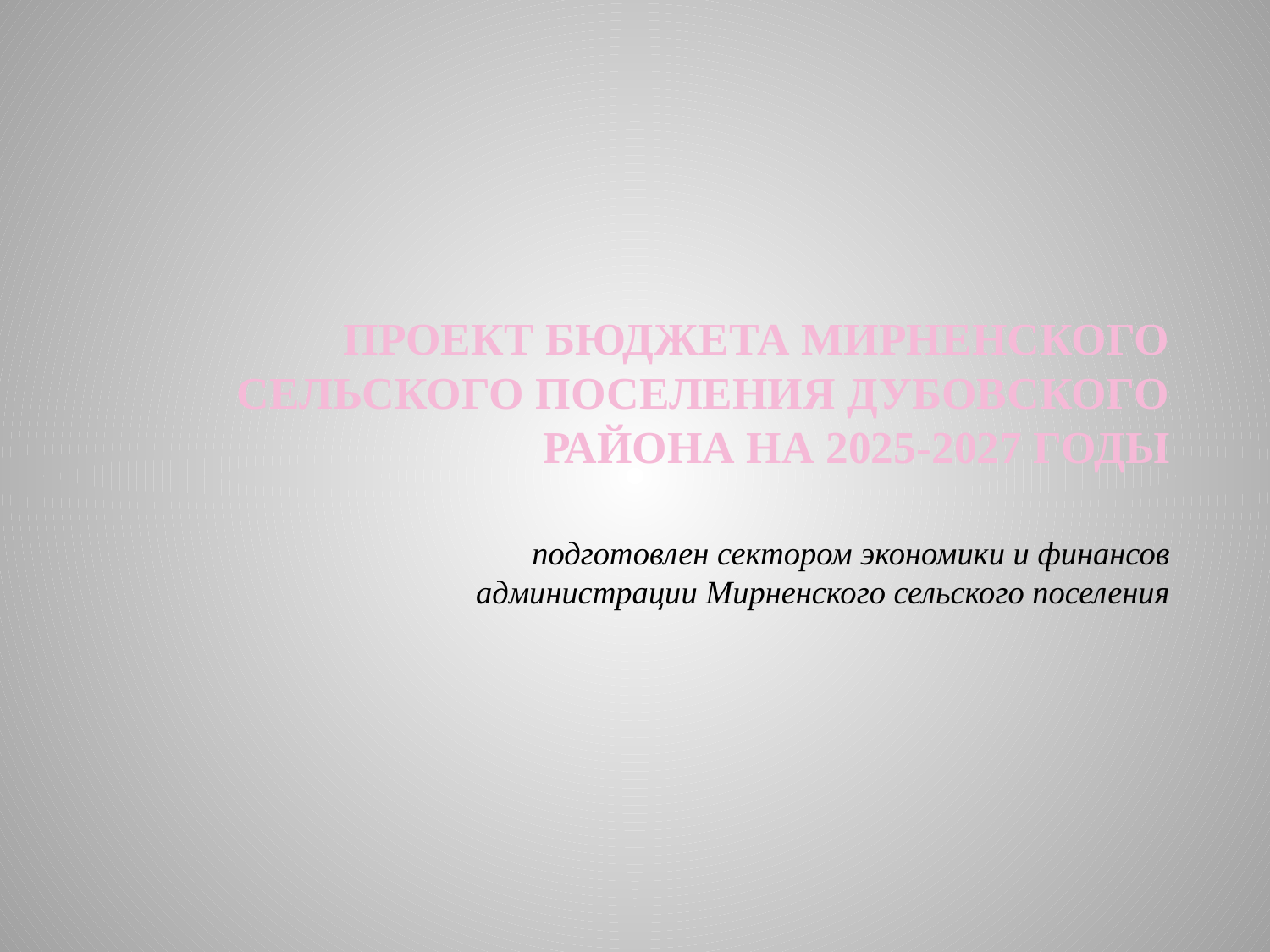

# ПРОЕКТ БюджетА МИрненского сельского поселения Дубовского района на 2025-2027 годы

подготовлен сектором экономики и финансов администрации Мирненского сельского поселения